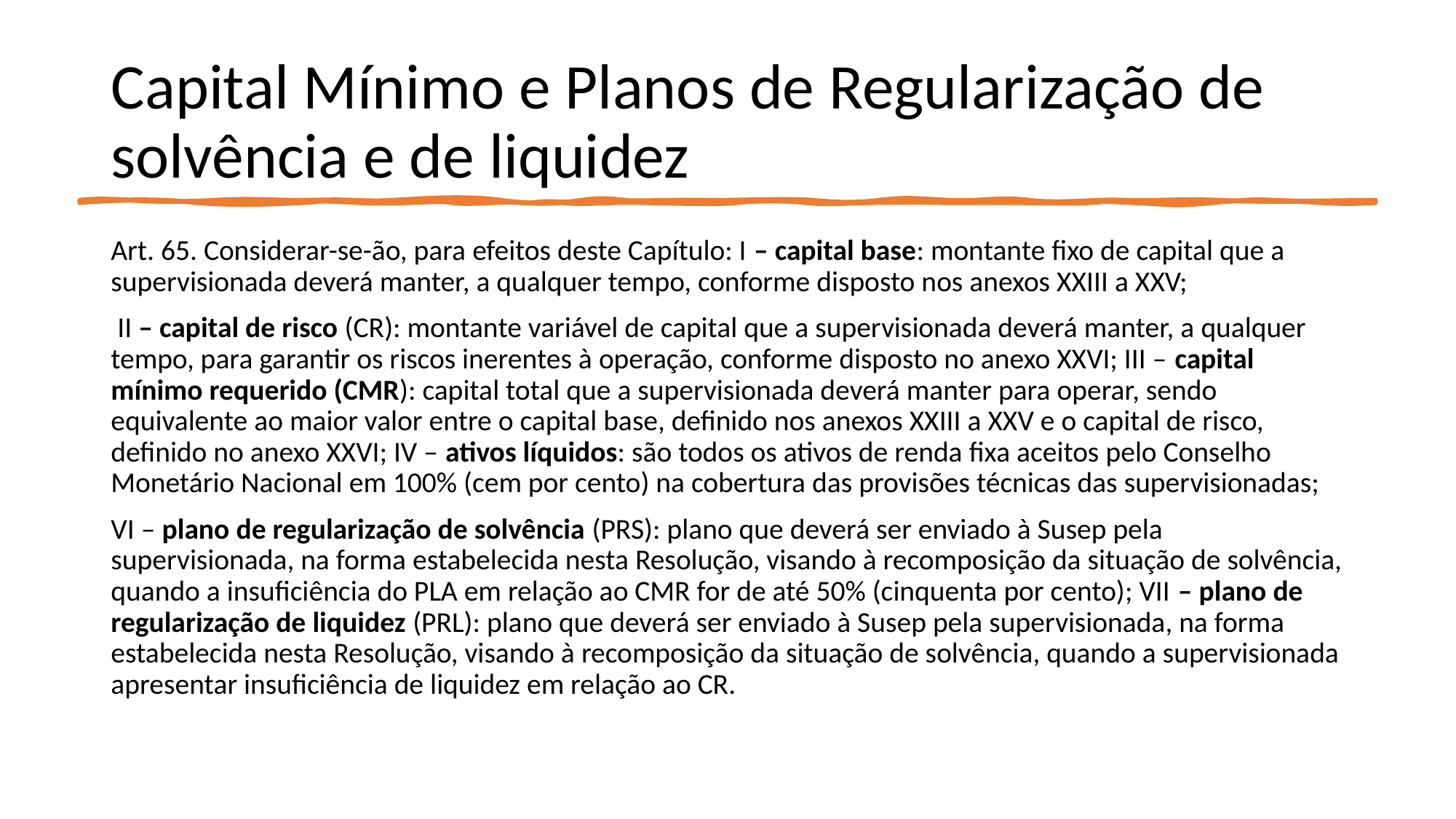

# Capital Mínimo e Planos de Regularização de solvência e de liquidez

Art. 65. Considerar-se-ão, para efeitos deste Capítulo: I – capital base: montante fixo de capital que a supervisionada deverá manter, a qualquer tempo, conforme disposto nos anexos XXIII a XXV;
 II – capital de risco (CR): montante variável de capital que a supervisionada deverá manter, a qualquer tempo, para garantir os riscos inerentes à operação, conforme disposto no anexo XXVI; III – capital mínimo requerido (CMR): capital total que a supervisionada deverá manter para operar, sendo equivalente ao maior valor entre o capital base, definido nos anexos XXIII a XXV e o capital de risco, definido no anexo XXVI; IV – ativos líquidos: são todos os ativos de renda fixa aceitos pelo Conselho Monetário Nacional em 100% (cem por cento) na cobertura das provisões técnicas das supervisionadas;
VI – plano de regularização de solvência (PRS): plano que deverá ser enviado à Susep pela supervisionada, na forma estabelecida nesta Resolução, visando à recomposição da situação de solvência, quando a insuficiência do PLA em relação ao CMR for de até 50% (cinquenta por cento); VII – plano de regularização de liquidez (PRL): plano que deverá ser enviado à Susep pela supervisionada, na forma estabelecida nesta Resolução, visando à recomposição da situação de solvência, quando a supervisionada apresentar insuficiência de liquidez em relação ao CR.